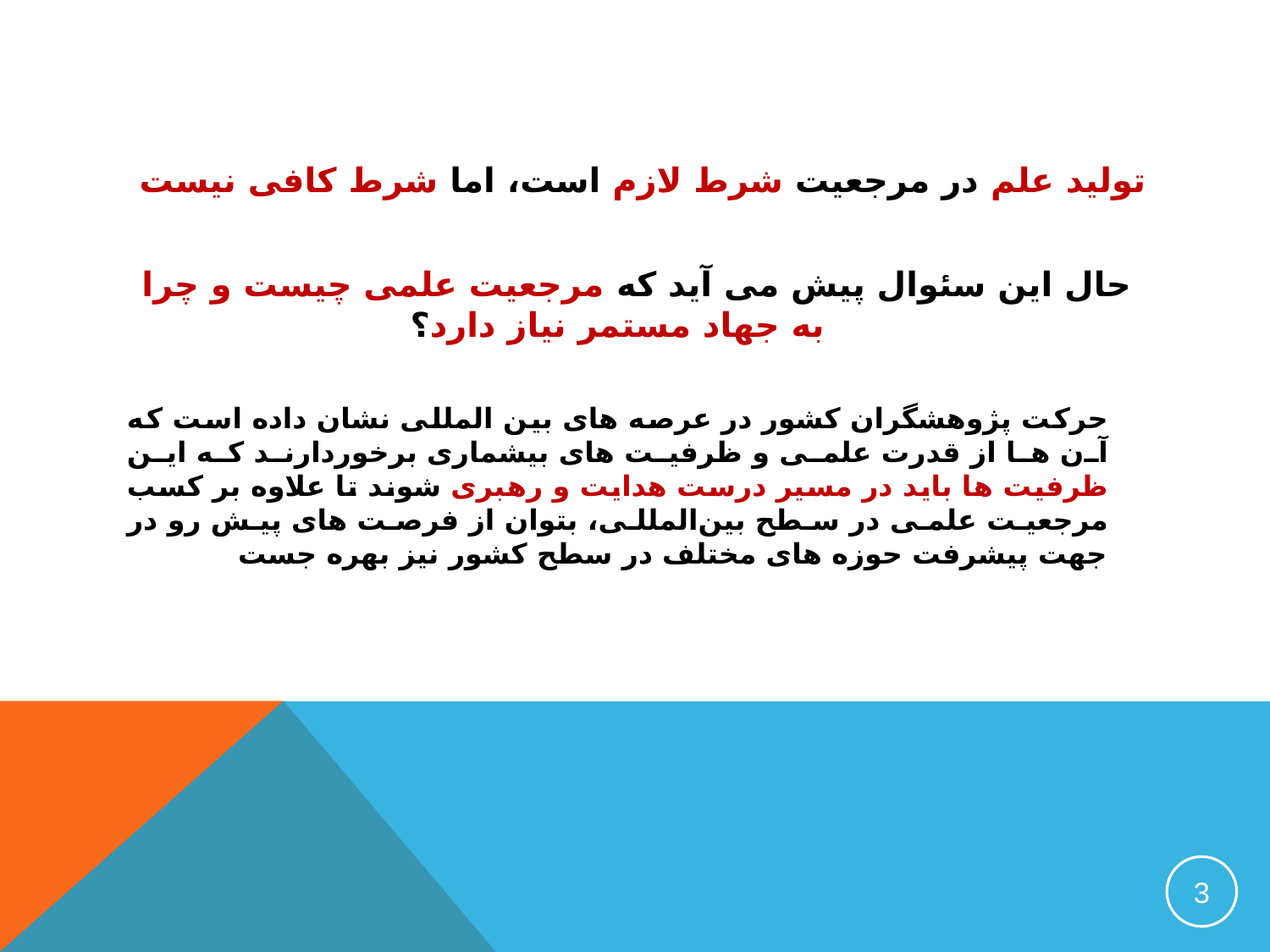

تولید علم در مرجعیت شرط لازم است، اما شرط کافی نیست

حال این سئوال پیش می آید که مرجعیت علمی چیست و چرا به جهاد مستمر نیاز دارد؟

حرکت پژوهشگران کشور در عرصه های بین المللی نشان داده است که آن ها از قدرت علمی و ظرفیت های بیشماری برخوردارند که این ظرفیت ها باید در مسیر درست هدایت و رهبری شوند تا علاوه بر کسب مرجعیت علمی در سطح بین‌المللی، بتوان از فرصت های پیش رو در جهت پیشرفت حوزه های مختلف در سطح کشور نیز بهره جست
3